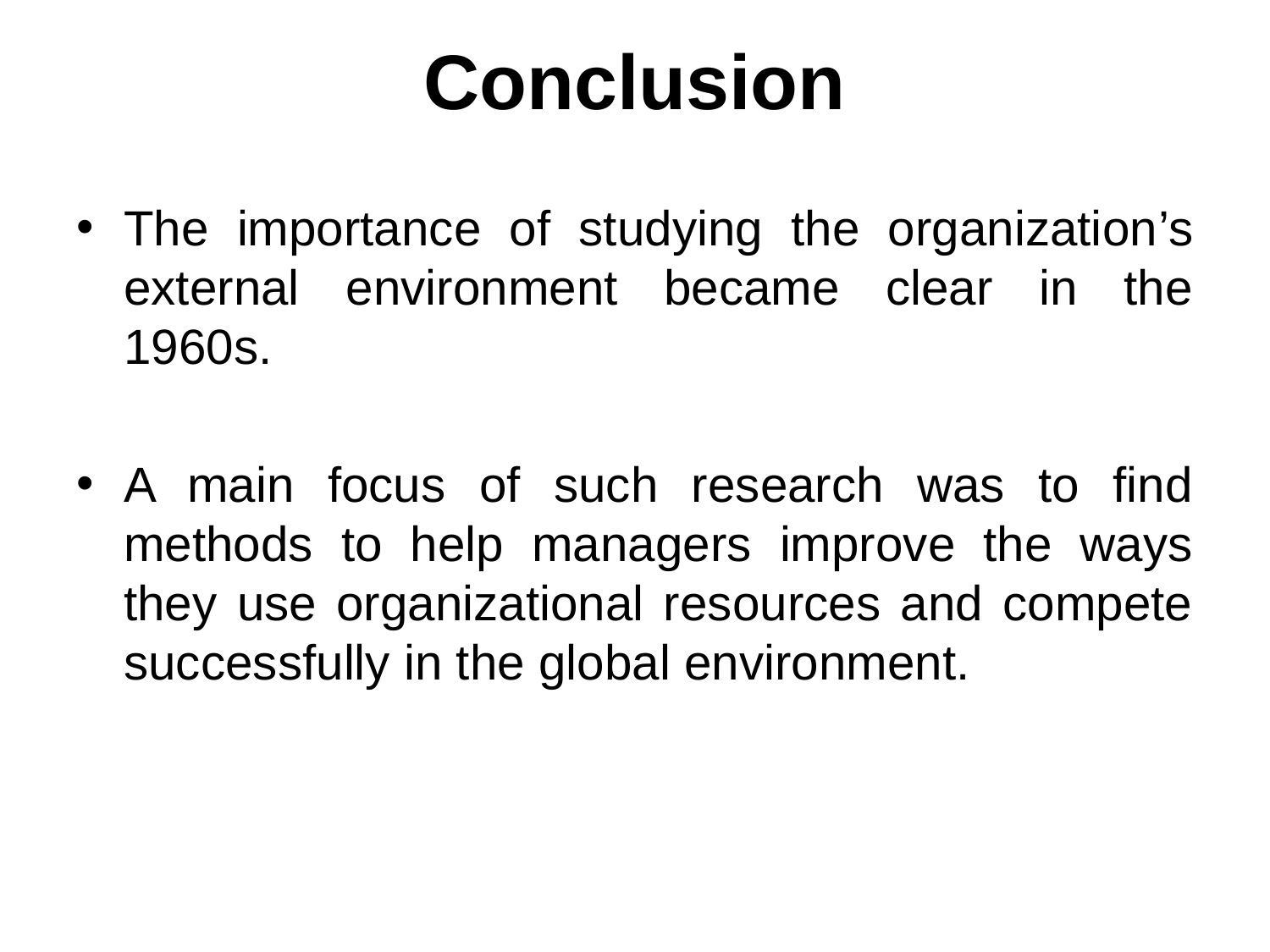

# Conclusion
The importance of studying the organization’s external environment became clear in the 1960s.

A main focus of such research was to find methods to help managers improve the ways they use organizational resources and compete successfully in the global environment.